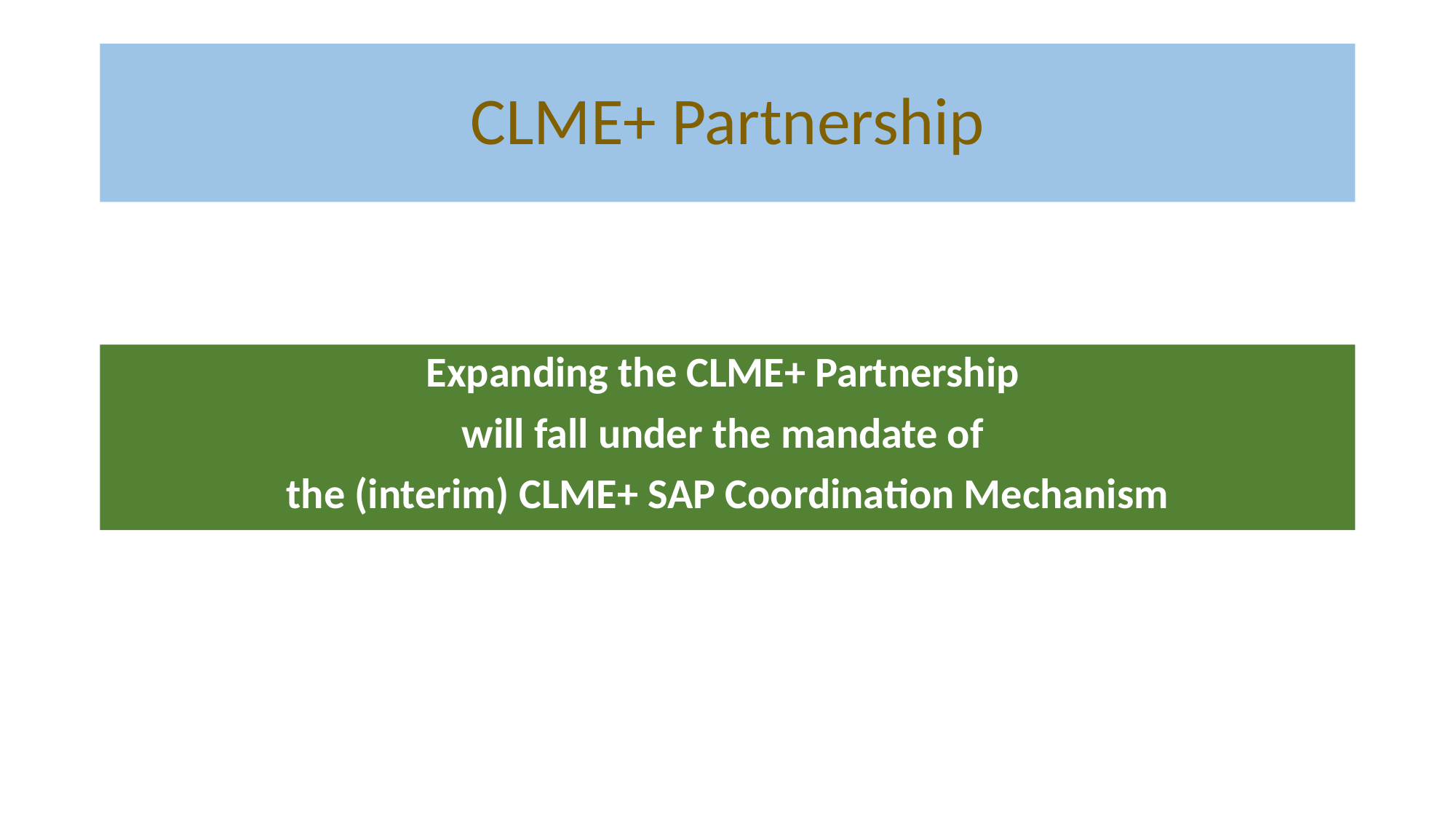

# CLME+ Partnership
Expanding the CLME+ Partnership
will fall under the mandate of
the (interim) CLME+ SAP Coordination Mechanism